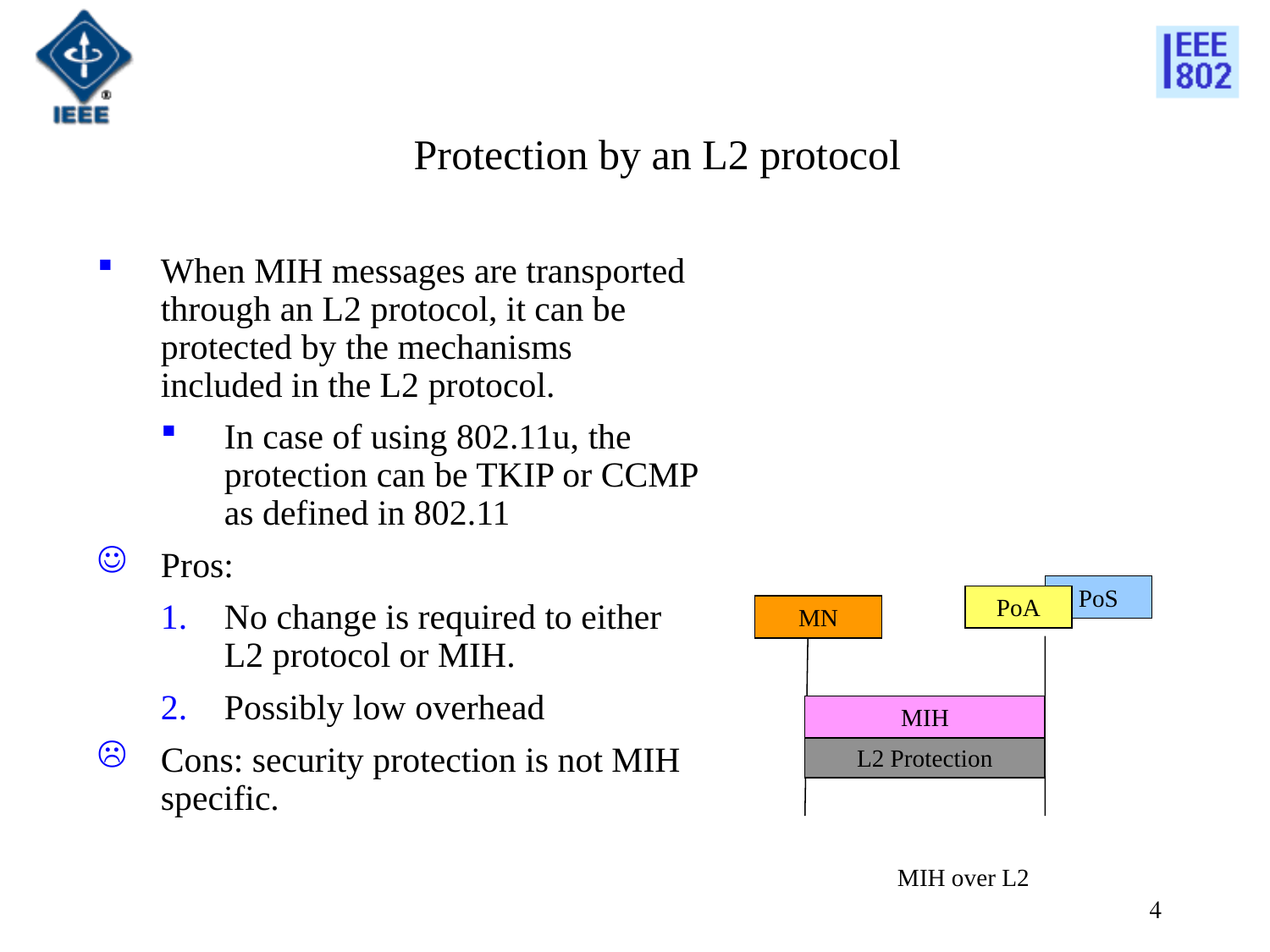

Protection by an L2 protocol
When MIH messages are transported through an L2 protocol, it can be protected by the mechanisms included in the L2 protocol.
In case of using 802.11u, the protection can be TKIP or CCMP as defined in 802.11
Pros:
No change is required to either L2 protocol or MIH.
Possibly low overhead
Cons: security protection is not MIH specific.

PoS
PoA
MN

MIH
L2 Protection

MIH over L2
4